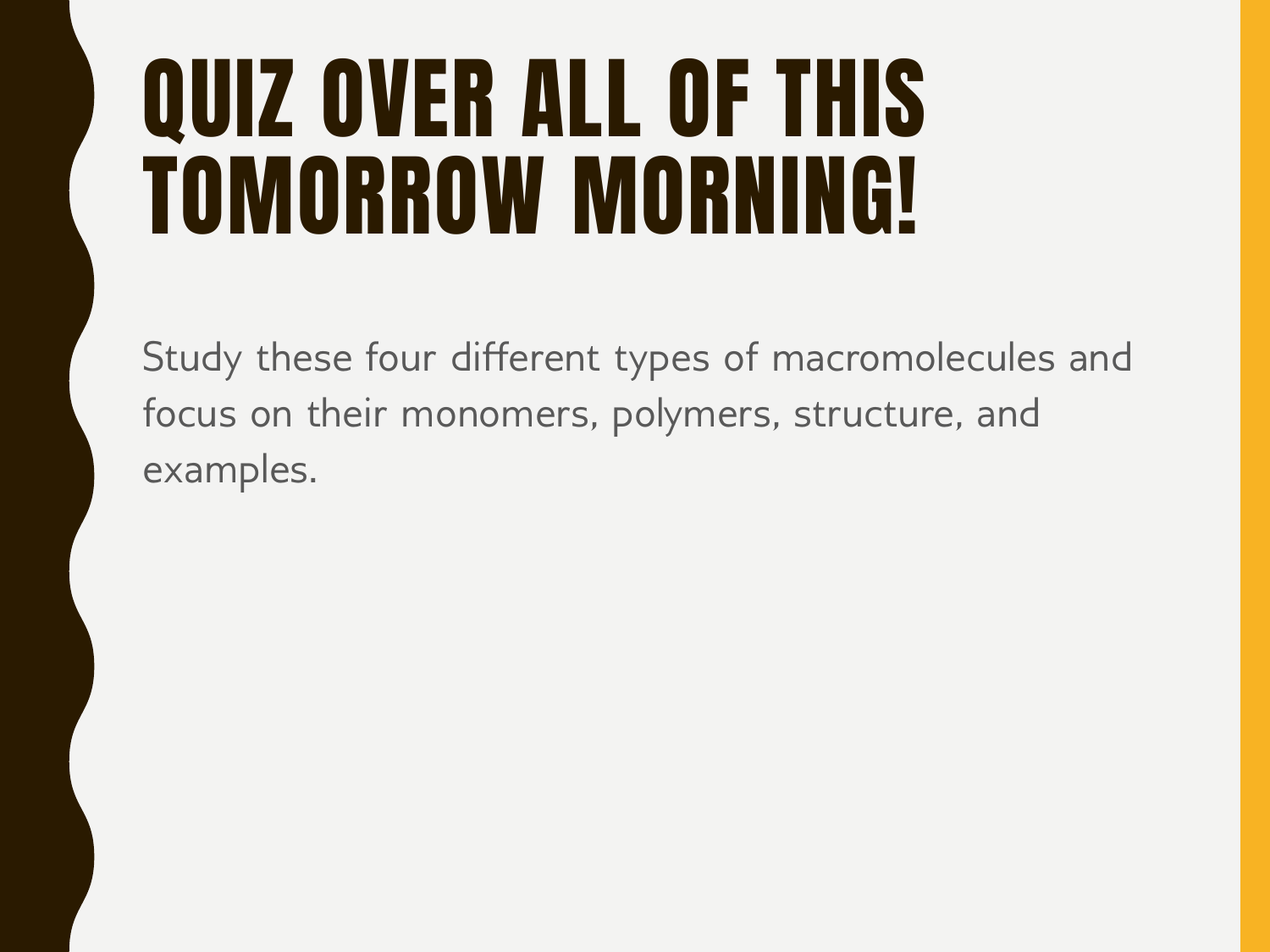

# Quiz over all of this tomorrow morning!
Study these four different types of macromolecules and focus on their monomers, polymers, structure, and examples.